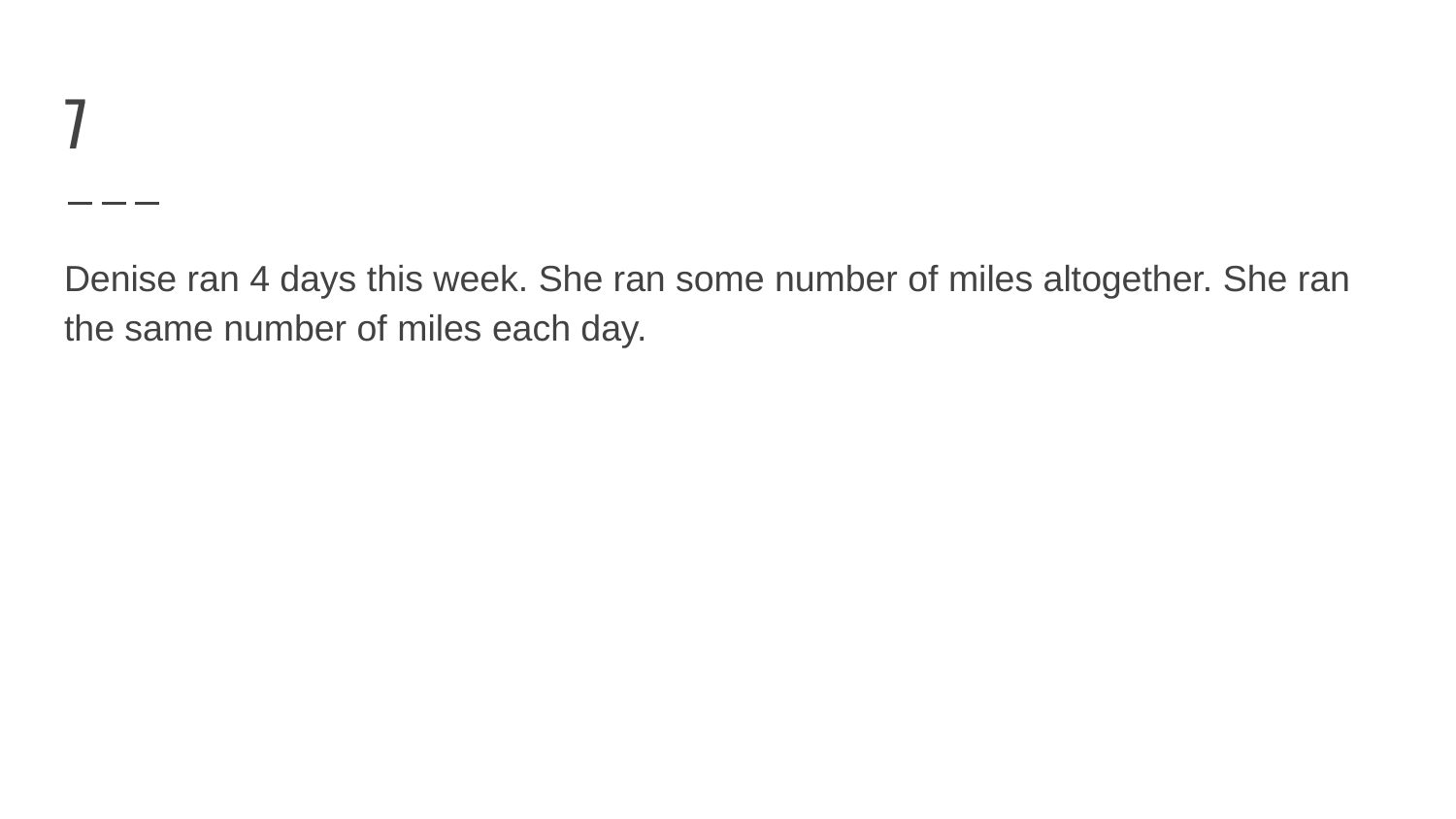

# 7
Denise ran 4 days this week. She ran some number of miles altogether. She ran the same number of miles each day.